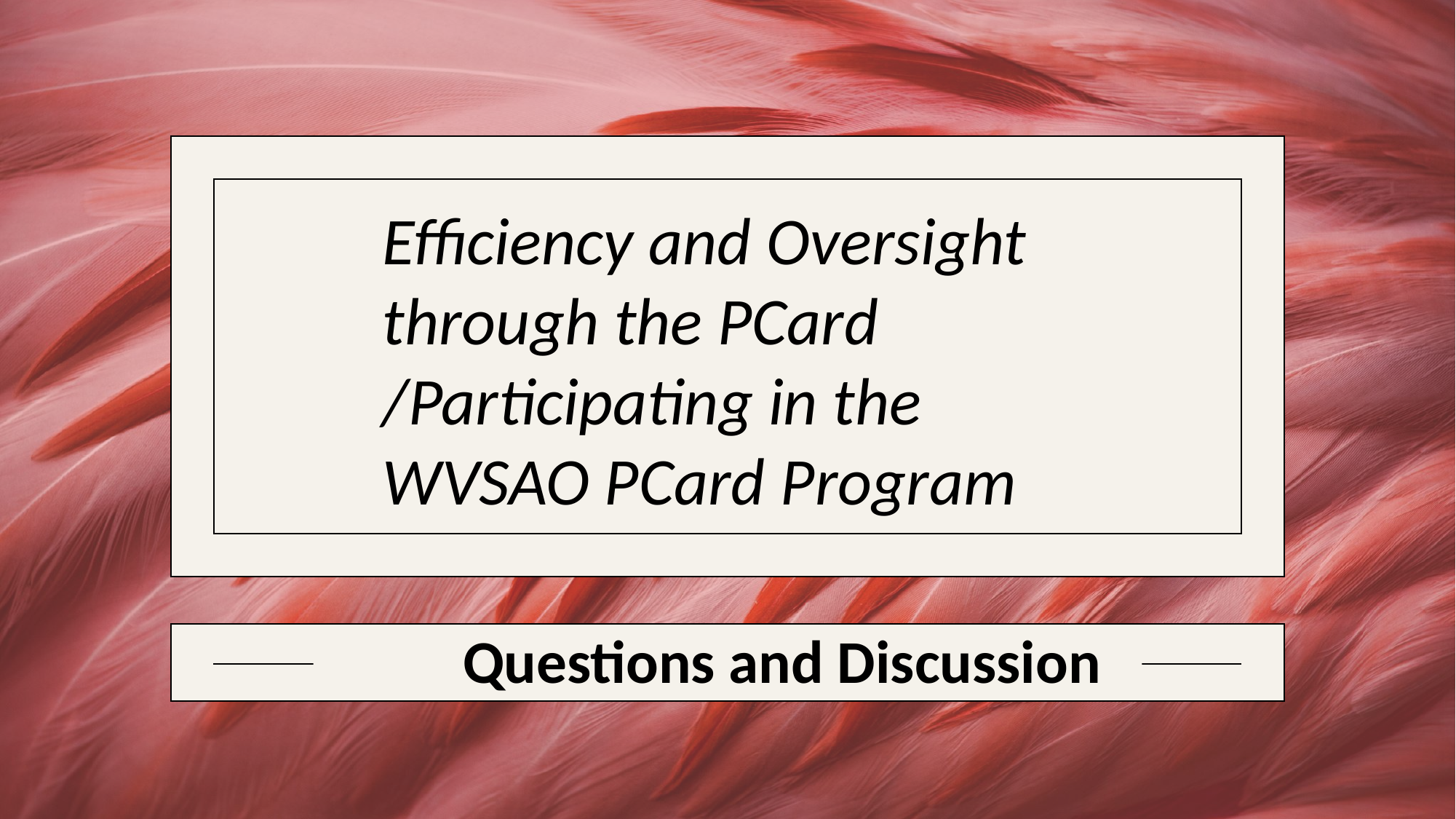

Efficiency and Oversight through the PCard /Participating in the WVSAO PCard Program
#
	Questions and Discussion